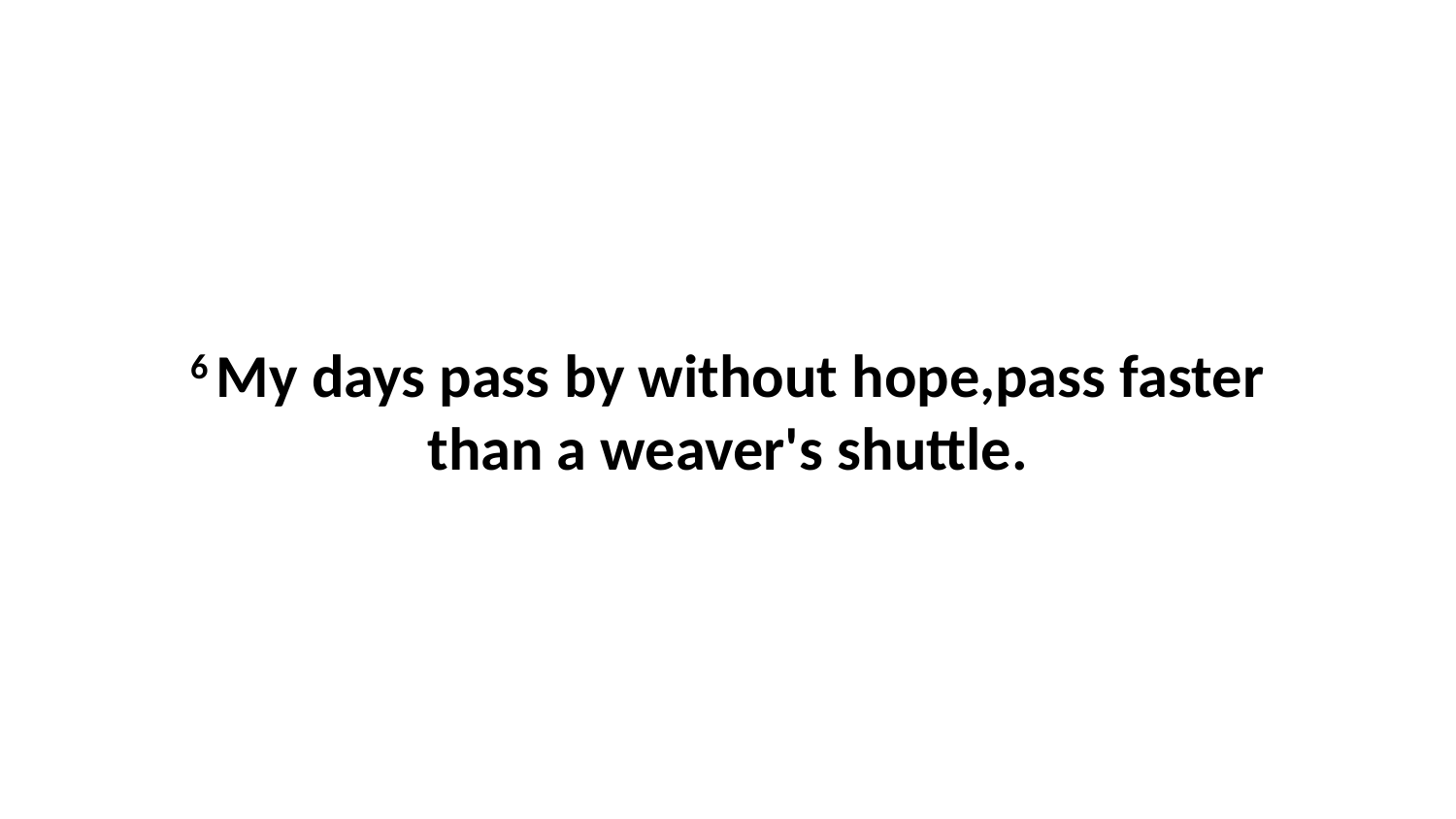

6 My days pass by without hope,pass faster than a weaver's shuttle.